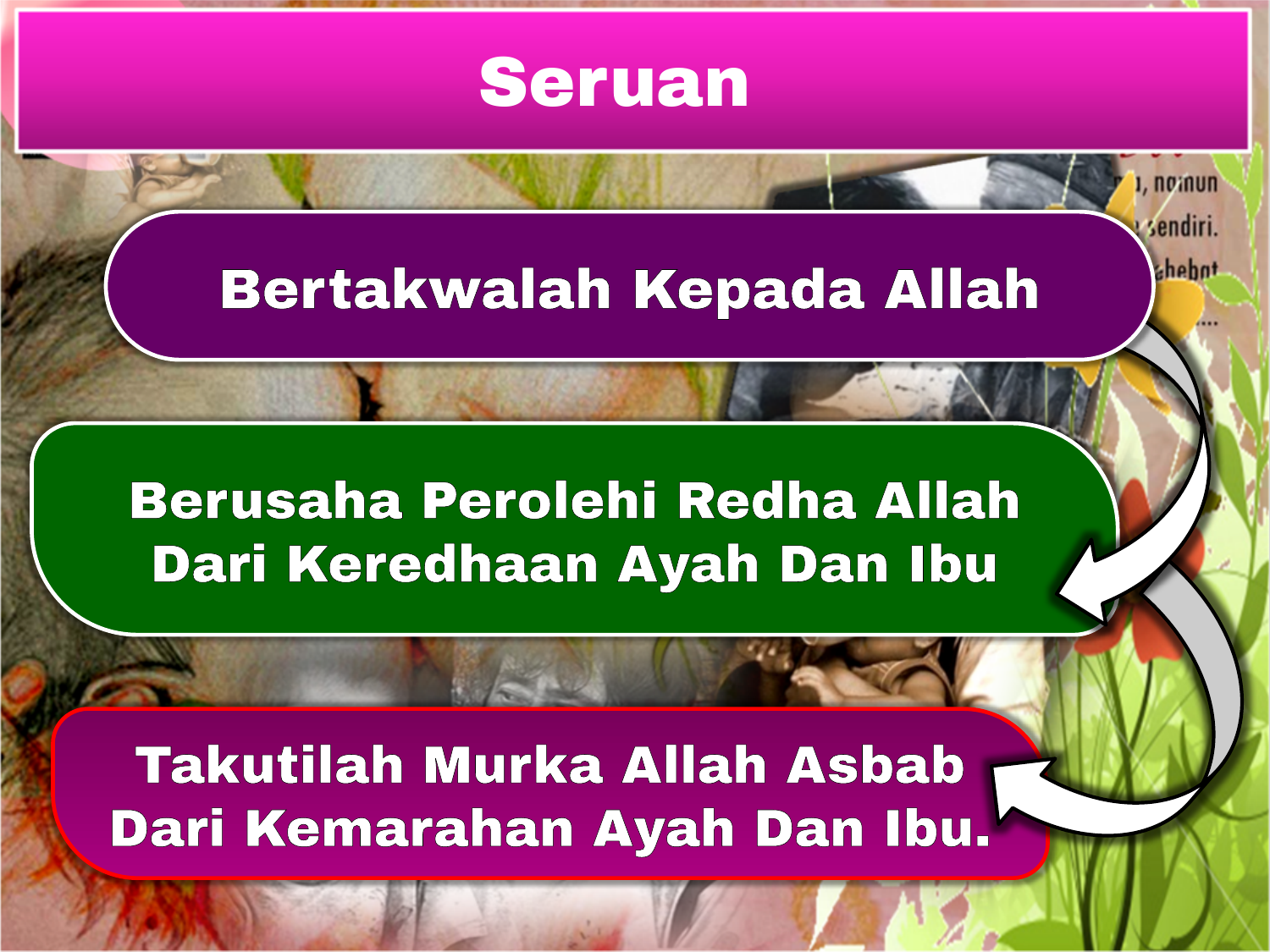

Seruan
Bertakwalah Kepada Allah

Berusaha Perolehi Redha Allah Dari Keredhaan Ayah Dan Ibu

Takutilah Murka Allah Asbab Dari Kemarahan Ayah Dan Ibu.